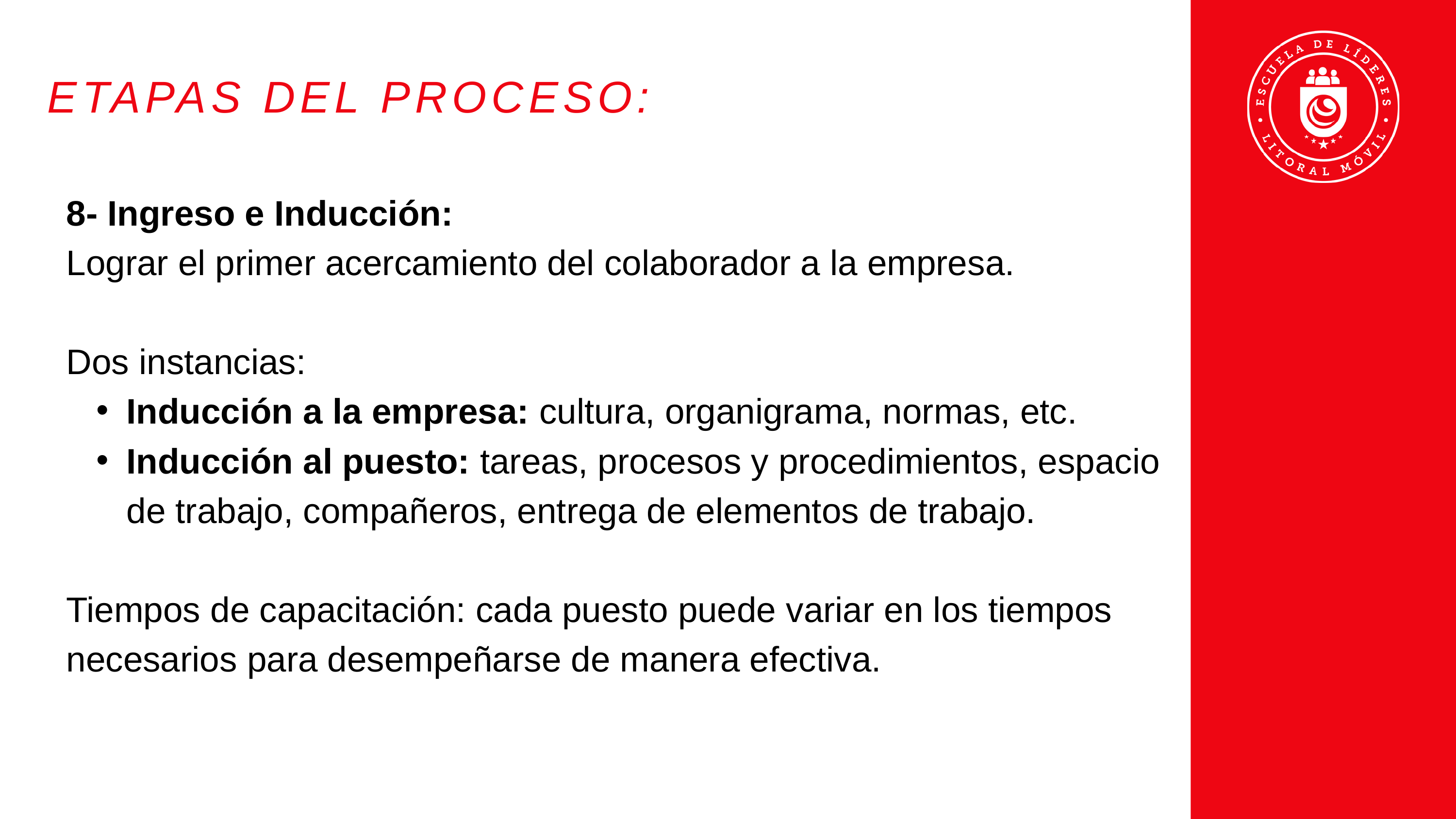

ETAPAS DEL PROCESO:
8- Ingreso e Inducción:
Lograr el primer acercamiento del colaborador a la empresa.

Dos instancias:
Inducción a la empresa: cultura, organigrama, normas, etc.
Inducción al puesto: tareas, procesos y procedimientos, espacio de trabajo, compañeros, entrega de elementos de trabajo.

Tiempos de capacitación: cada puesto puede variar en los tiempos necesarios para desempeñarse de manera efectiva.